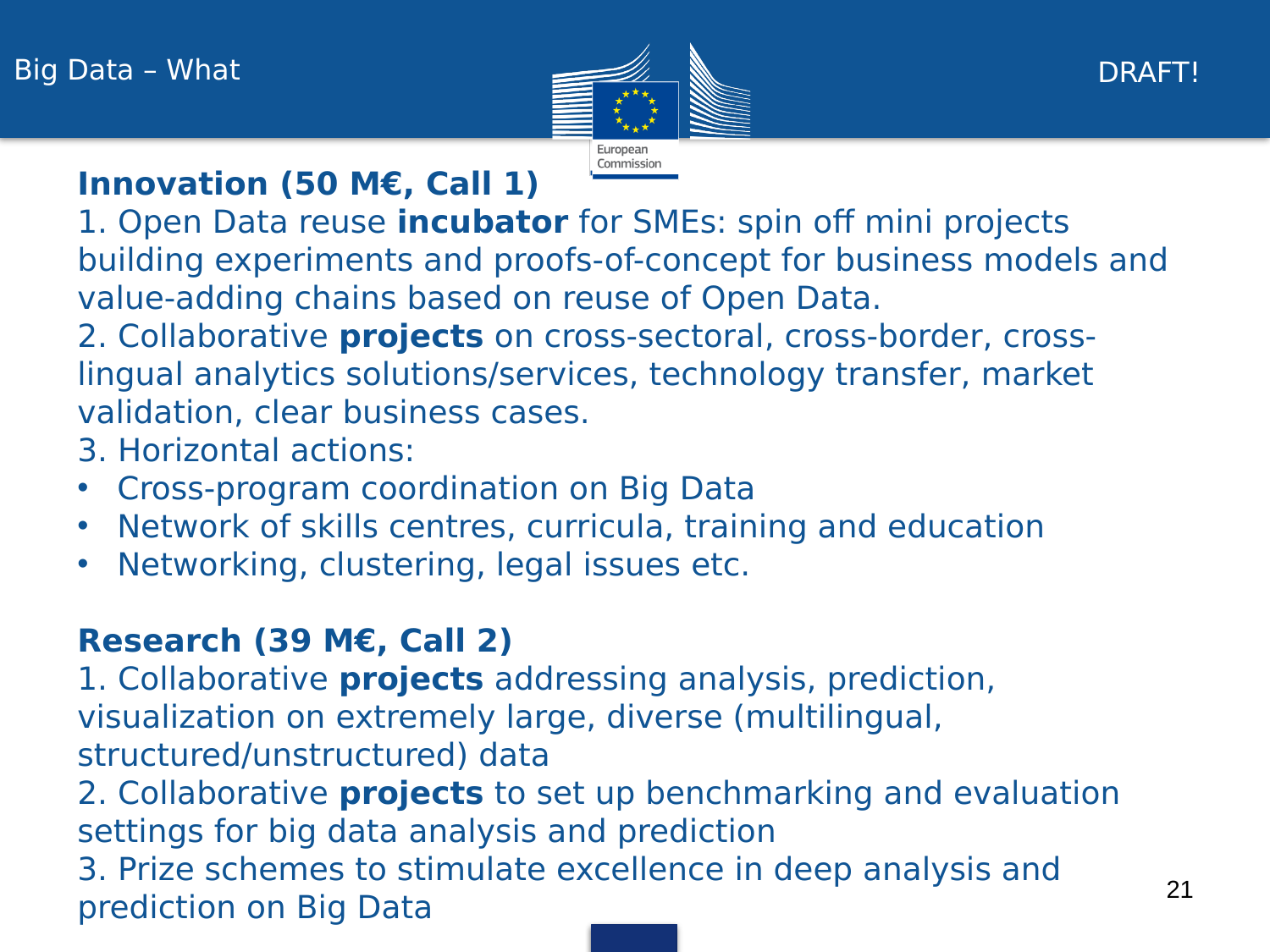

Big Data – What
DRAFT!
Innovation (50 M€, Call 1)
1. Open Data reuse incubator for SMEs: spin off mini projects building experiments and proofs-of-concept for business models and value-adding chains based on reuse of Open Data.
2. Collaborative projects on cross-sectoral, cross-border, cross-lingual analytics solutions/services, technology transfer, market validation, clear business cases.
3. Horizontal actions:
Cross-program coordination on Big Data
Network of skills centres, curricula, training and education
Networking, clustering, legal issues etc.

Research (39 M€, Call 2)
1. Collaborative projects addressing analysis, prediction, visualization on extremely large, diverse (multilingual, structured/unstructured) data
2. Collaborative projects to set up benchmarking and evaluation settings for big data analysis and prediction
3. Prize schemes to stimulate excellence in deep analysis and prediction on Big Data
21